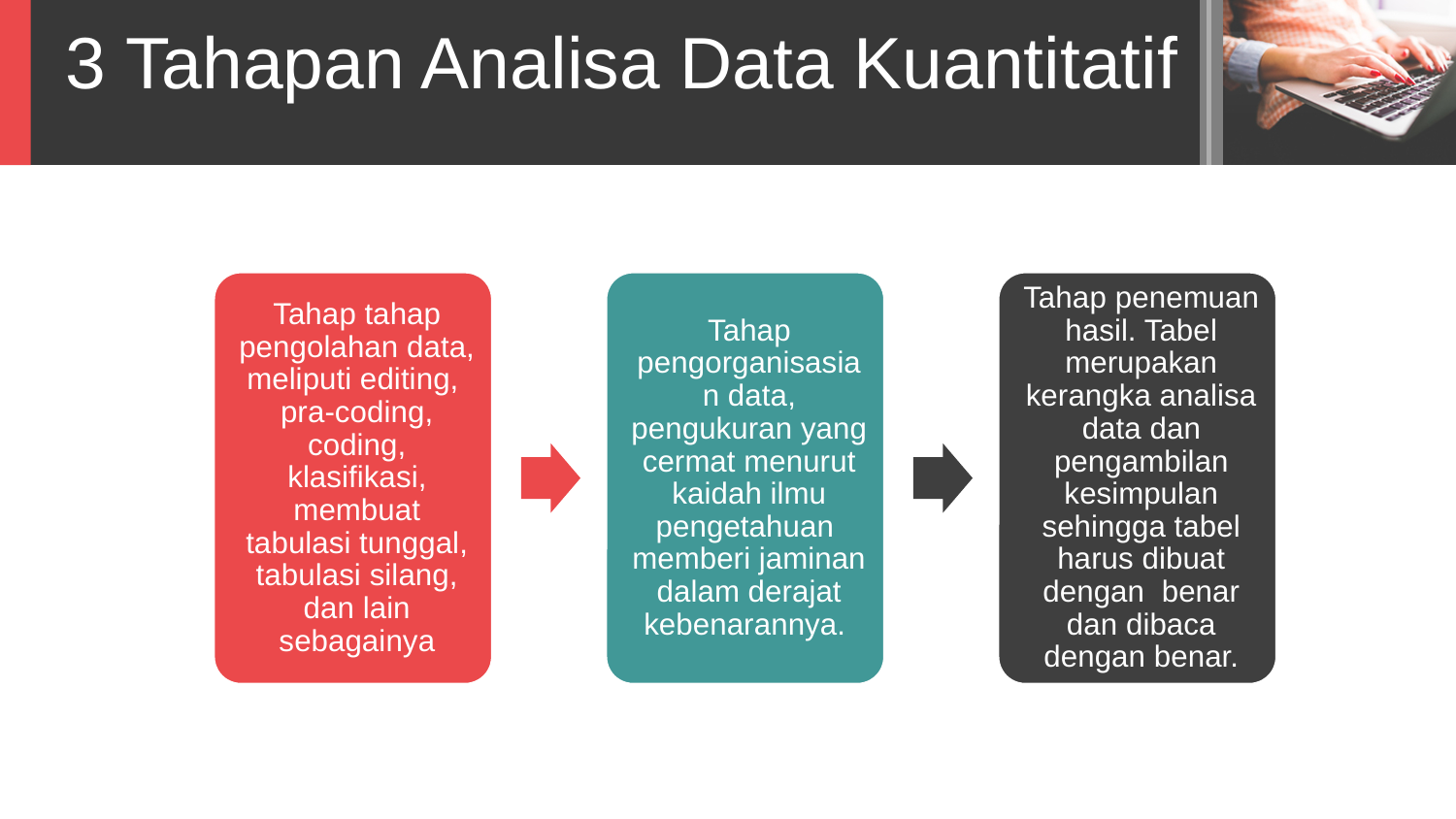

3 Tahapan Analisa Data Kuantitatif
Tahap tahap pengolahan data, meliputi editing,  pra-coding, coding, klasifikasi, membuat tabulasi tunggal, tabulasi silang, dan lain sebagainya

Tahap pengorganisasian data, pengukuran yang cermat menurut kaidah ilmu pengetahuan  memberi jaminan dalam derajat kebenarannya.

Tahap penemuan hasil. Tabel merupakan kerangka analisa data dan pengambilan kesimpulan sehingga tabel harus dibuat dengan  benar dan dibaca dengan benar.